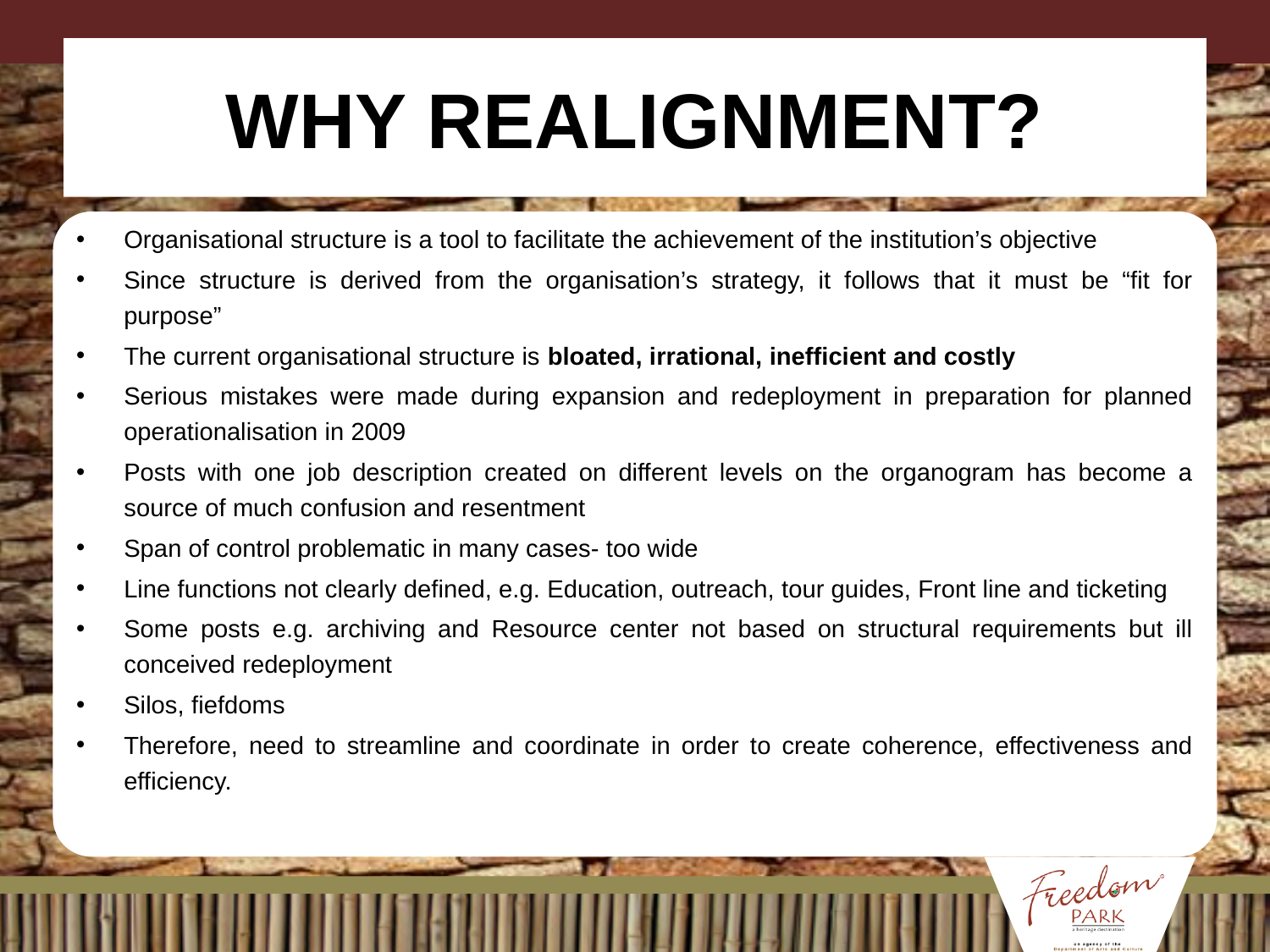

# WHY REALIGNMENT?
Organisational structure is a tool to facilitate the achievement of the institution’s objective
Since structure is derived from the organisation’s strategy, it follows that it must be “fit for purpose”
The current organisational structure is bloated, irrational, inefficient and costly
Serious mistakes were made during expansion and redeployment in preparation for planned operationalisation in 2009
Posts with one job description created on different levels on the organogram has become a source of much confusion and resentment
Span of control problematic in many cases- too wide
Line functions not clearly defined, e.g. Education, outreach, tour guides, Front line and ticketing
Some posts e.g. archiving and Resource center not based on structural requirements but ill conceived redeployment
Silos, fiefdoms
Therefore, need to streamline and coordinate in order to create coherence, effectiveness and efficiency.